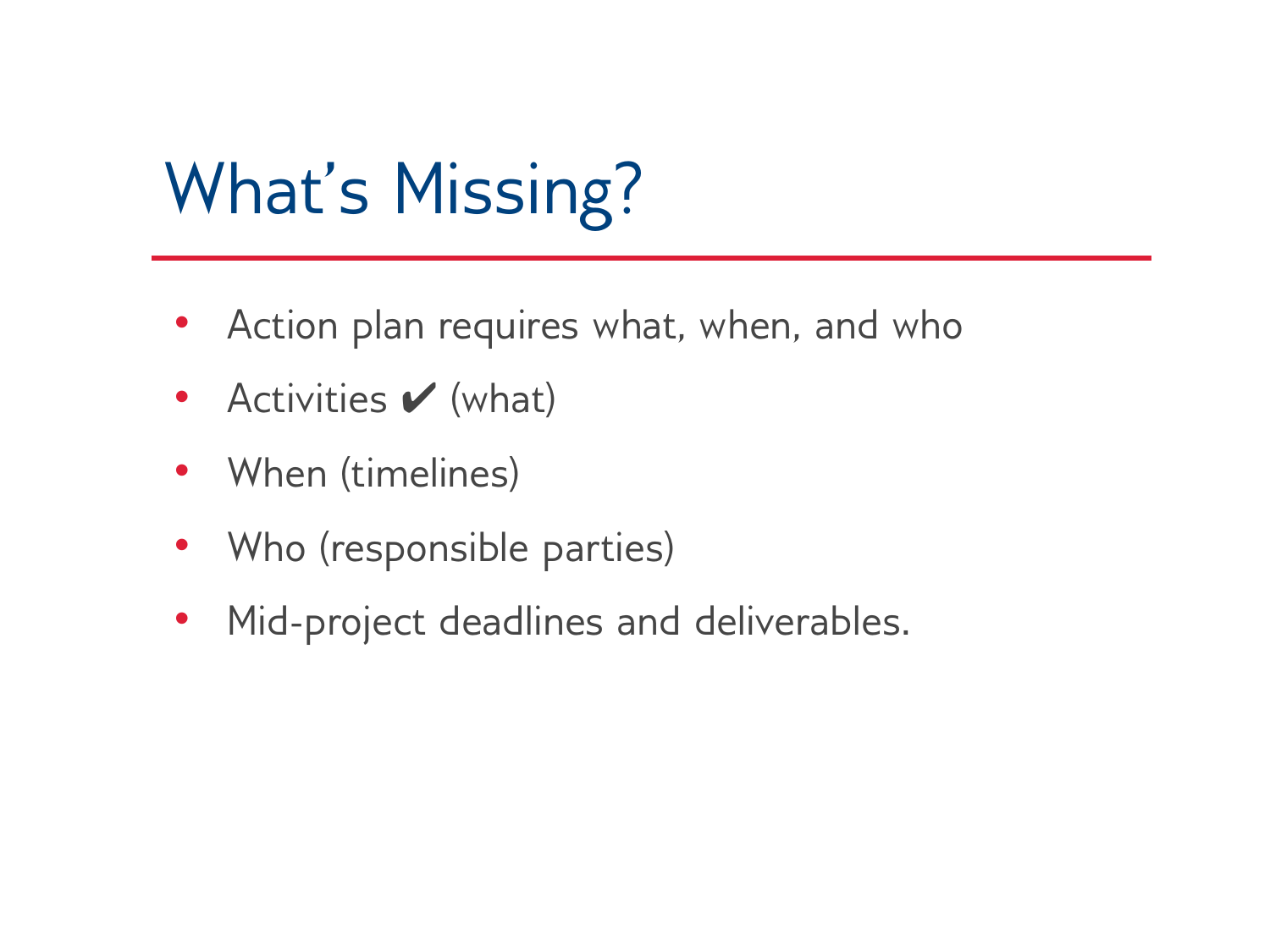

# What’s Missing?
Action plan requires what, when, and who
Activities ✔ (what)
When (timelines)
Who (responsible parties)
Mid-project deadlines and deliverables.